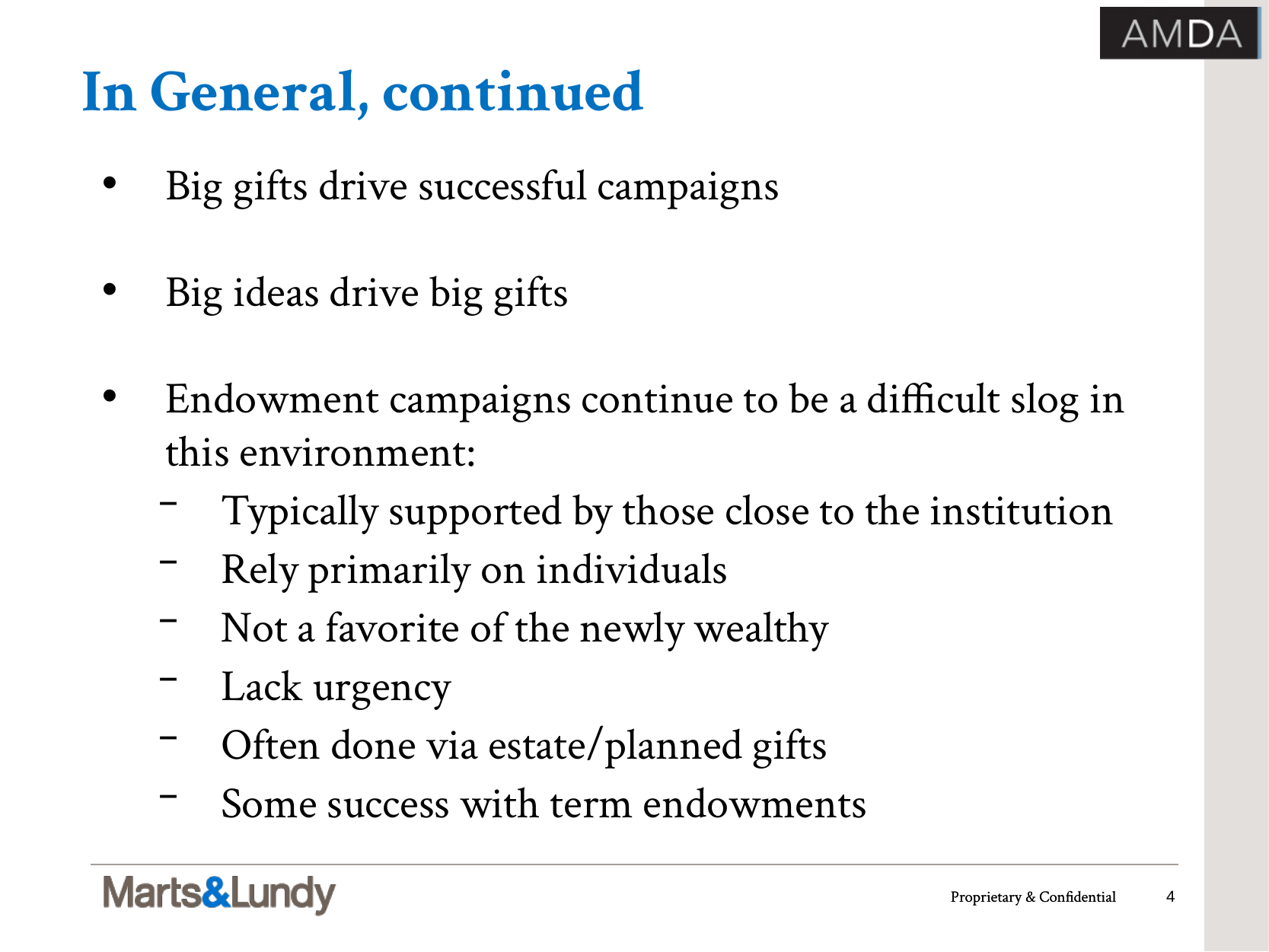

# In General, continued
Big gifts drive successful campaigns

Big ideas drive big gifts

Endowment campaigns continue to be a difficult slog in this environment:
Typically supported by those close to the institution
Rely primarily on individuals
Not a favorite of the newly wealthy
Lack urgency
Often done via estate/planned gifts
Some success with term endowments